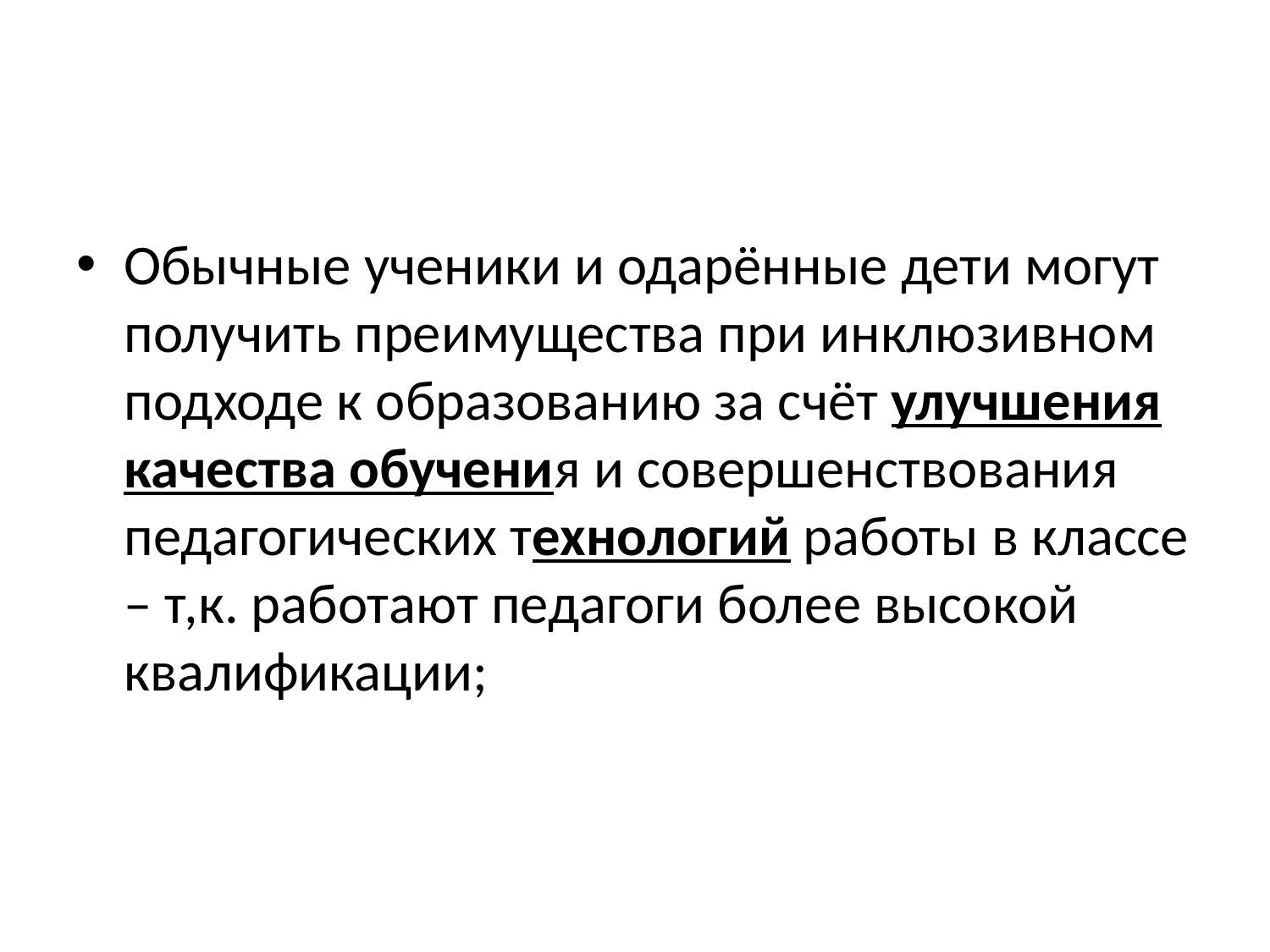

#
Обычные ученики и одарённые дети могут получить преимущества при инклюзивном подходе к образованию за счёт улучшения качества обучения и совершенствования педагогических технологий работы в классе – т,к. работают педагоги более высокой квалификации;